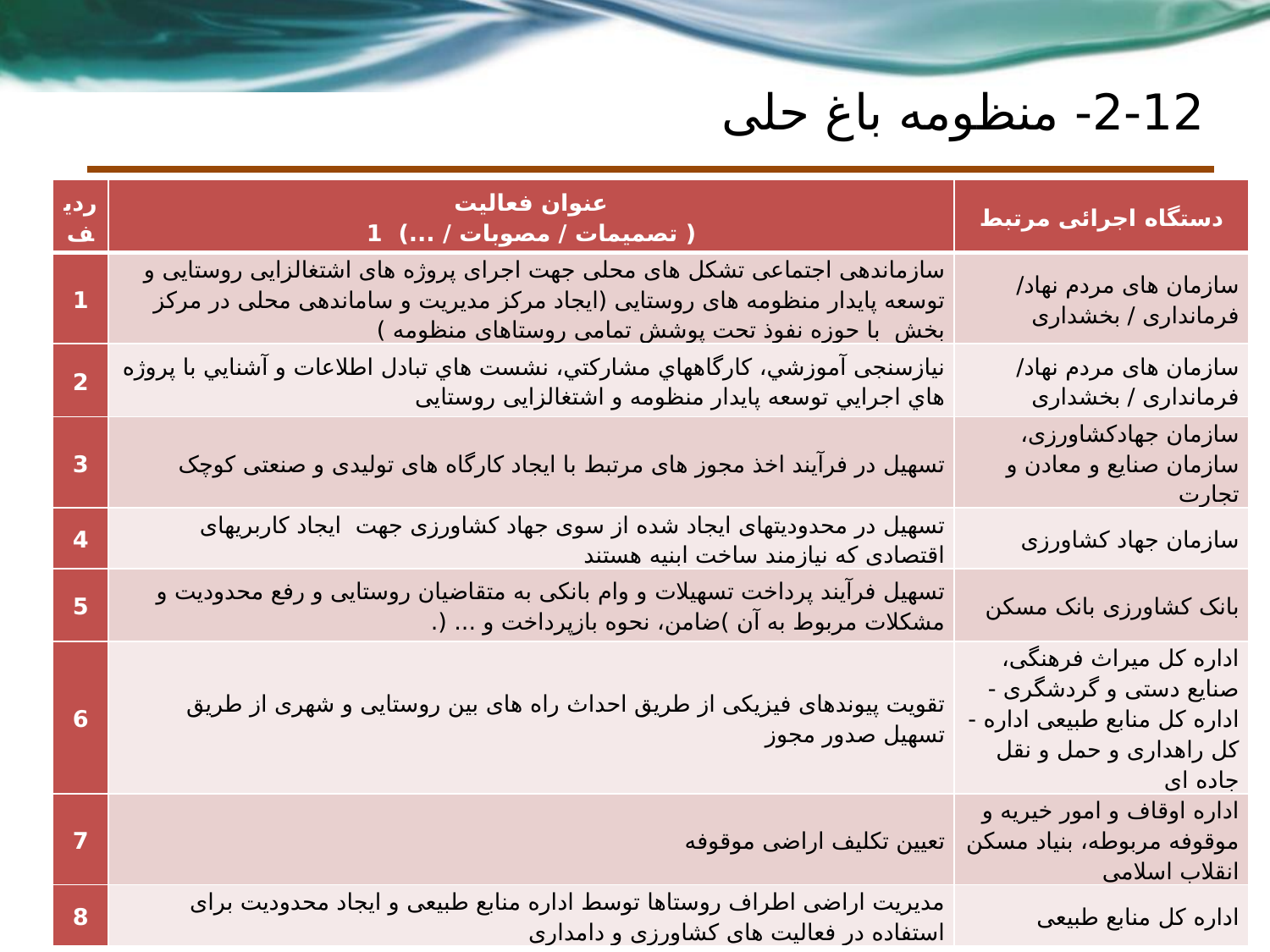

# 2-12- منظومه باغ حلی
| ردیف | عنوان فعالیت ( تصمیمات / مصوبات / ...) 1 | دستگاه اجرائی مرتبط |
| --- | --- | --- |
| 1 | سازماندهی اجتماعی تشکل های محلی جهت اجرای پروژه های اشتغالزایی روستایی و توسعه پایدار منظومه های روستایی (ایجاد مرکز مدیریت و ساماندهی محلی در مرکز بخش با حوزه نفوذ تحت پوشش تمامی روستاهای منظومه ) | سازمان های مردم نهاد/ فرمانداری / بخشداری |
| 2 | نیازسنجی آموزشي، كارگاههاي مشاركتي، نشست هاي تبادل اطلاعات و آشنايي با پروژه هاي اجرايي توسعه پایدار منظومه و اشتغالزایی روستایی | سازمان های مردم نهاد/ فرمانداری / بخشداری |
| 3 | تسهیل در فرآیند اخذ مجوز های مرتبط با ایجاد کارگاه های تولیدی و صنعتی کوچک | سازمان جهادکشاورزی، سازمان صنایع و معادن و تجارت |
| 4 | تسهیل در محدودیتهای ایجاد شده از سوی جهاد کشاورزی جهت ایجاد کاربریهای اقتصادی که نیازمند ساخت ابنیه هستند | سازمان جهاد کشاورزی |
| 5 | تسهیل فرآیند پرداخت تسهیلات و وام بانکی به متقاضیان روستایی و رفع محدودیت و مشکلات مربوط به آن )ضامن، نحوه بازپرداخت و ... (. | بانک کشاورزی بانک مسکن |
| 6 | تقویت پیوندهای فیزیکی از طریق احداث راه های بین روستایی و شهری از طریق تسهیل صدور مجوز | اداره کل میراث فرهنگی، صنایع دستی و گردشگری - اداره کل منابع طبیعی اداره - کل راهداری و حمل و نقل جاده ای |
| 7 | تعیین تکلیف اراضی موقوفه | اداره اوقاف و امور خیریه و موقوفه مربوطه، بنیاد مسکن انقلاب اسلامی |
| 8 | مدیریت اراضی اطراف روستاها توسط اداره منابع طبیعی و ایجاد محدودیت برای استفاده در فعالیت های کشاورزی و دامداری | اداره کل منابع طبیعی |